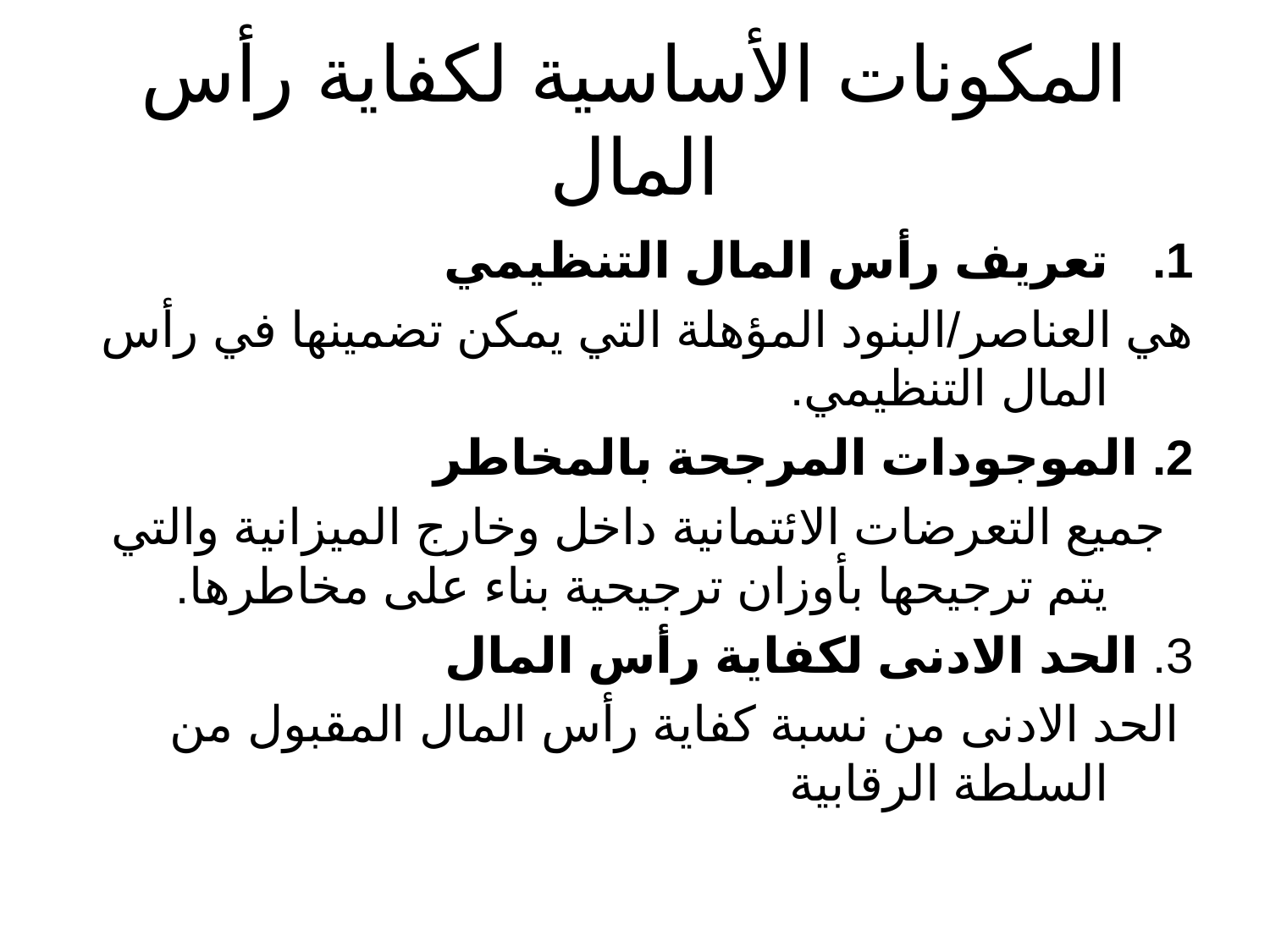

# المكونات الأساسية لكفاية رأس المال
تعريف رأس المال التنظيمي
هي العناصر/البنود المؤهلة التي يمكن تضمينها في رأس المال التنظيمي.
2. الموجودات المرجحة بالمخاطر
  جميع التعرضات الائتمانية داخل وخارج الميزانية والتي يتم ترجيحها بأوزان ترجيحية بناء على مخاطرها.
3. الحد الادنى لكفاية رأس المال
 الحد الادنى من نسبة كفاية رأس المال المقبول من السلطة الرقابية